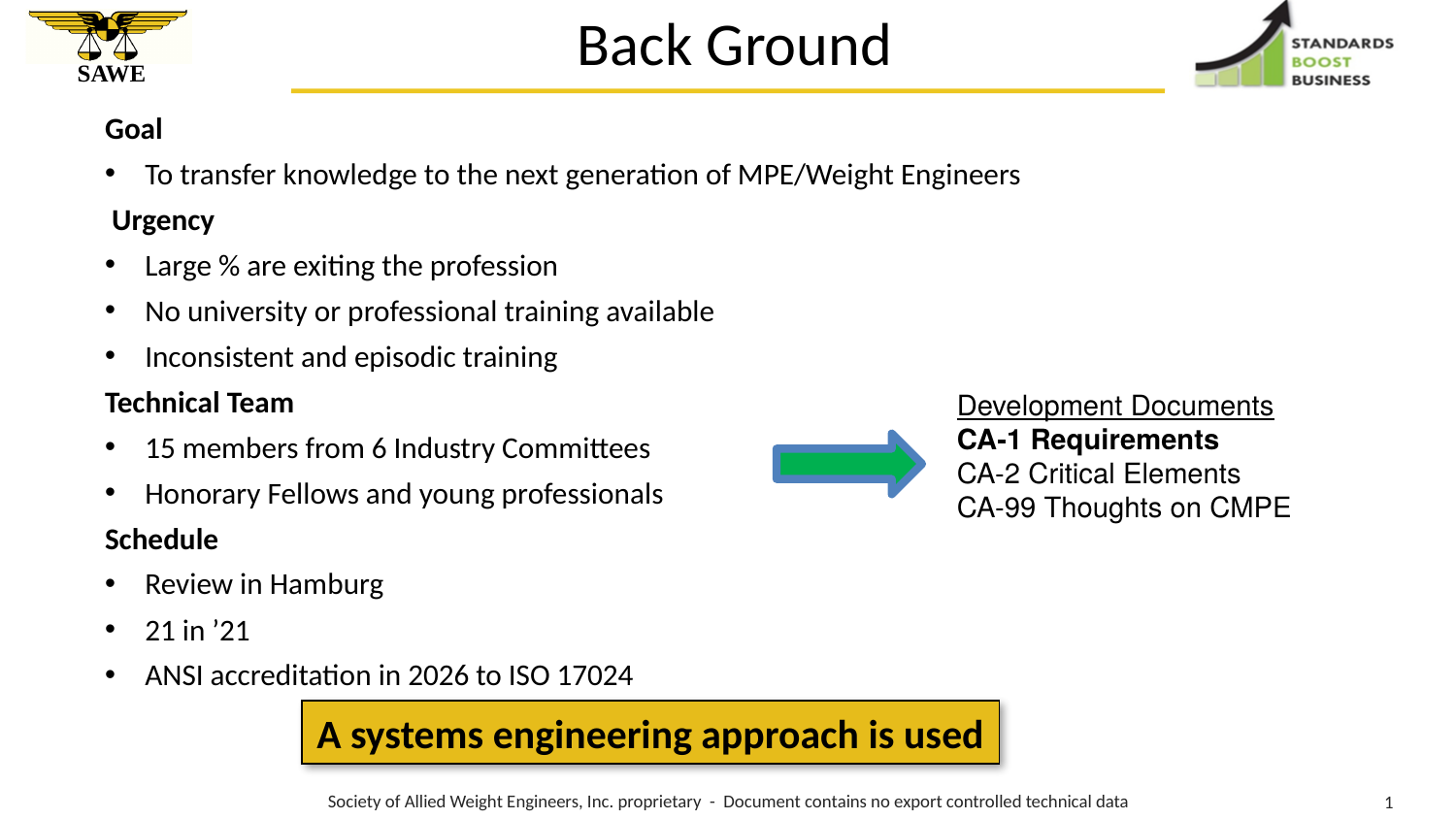

# Back Ground
Goal
To transfer knowledge to the next generation of MPE/Weight Engineers
 Urgency
Large % are exiting the profession
No university or professional training available
Inconsistent and episodic training
Technical Team
15 members from 6 Industry Committees
Honorary Fellows and young professionals
Schedule
Review in Hamburg
21 in ’21
ANSI accreditation in 2026 to ISO 17024
Development Documents
CA-1 Requirements
CA-2 Critical Elements
CA-99 Thoughts on CMPE

A systems engineering approach is used
Society of Allied Weight Engineers, Inc. proprietary  -  Document contains no export controlled technical data
1